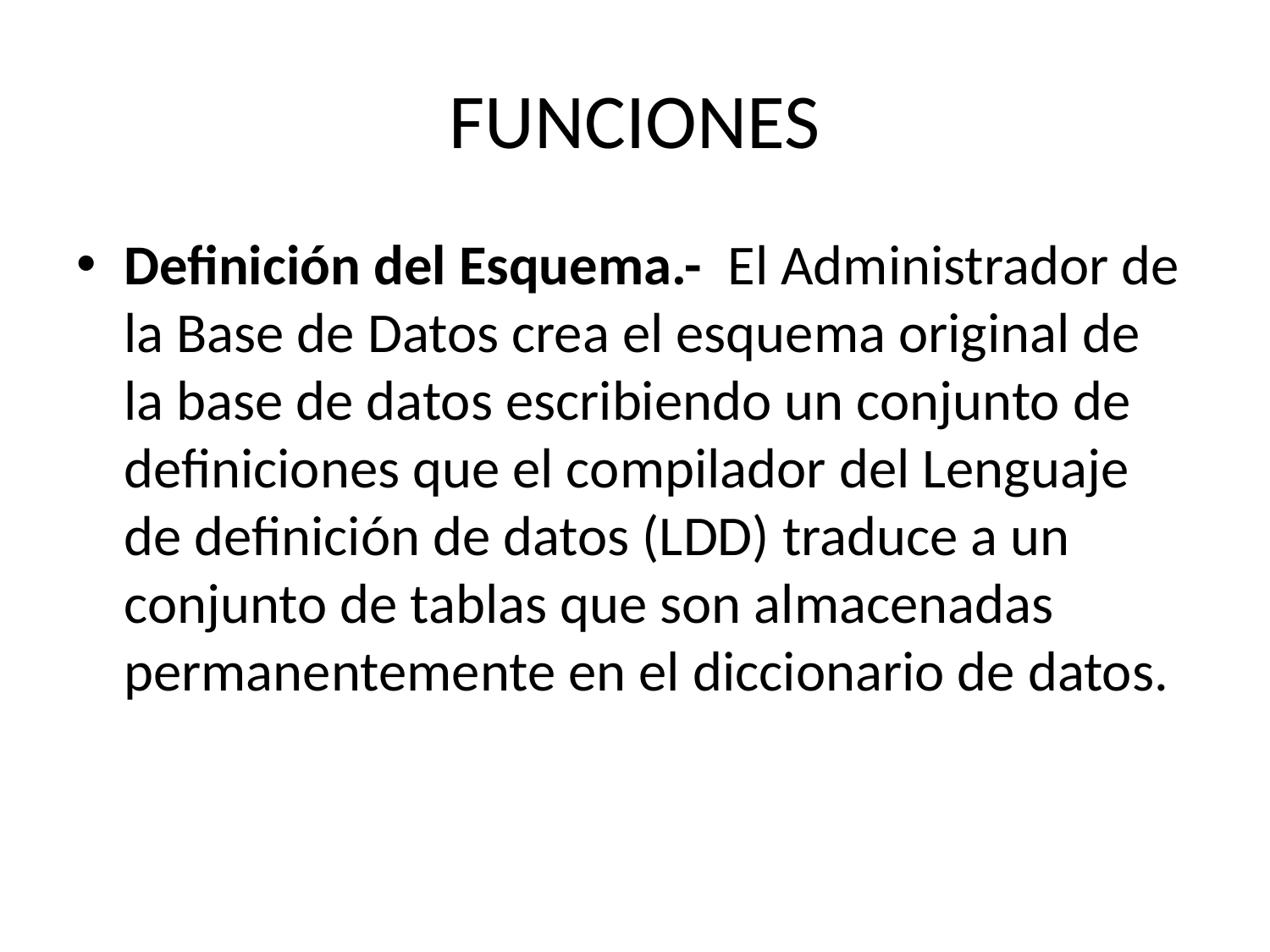

# FUNCIONES
Definición del Esquema.-  El Administrador de la Base de Datos crea el esquema original de la base de datos escribiendo un conjunto de definiciones que el compilador del Lenguaje de definición de datos (LDD) traduce a un conjunto de tablas que son almacenadas permanentemente en el diccionario de datos.